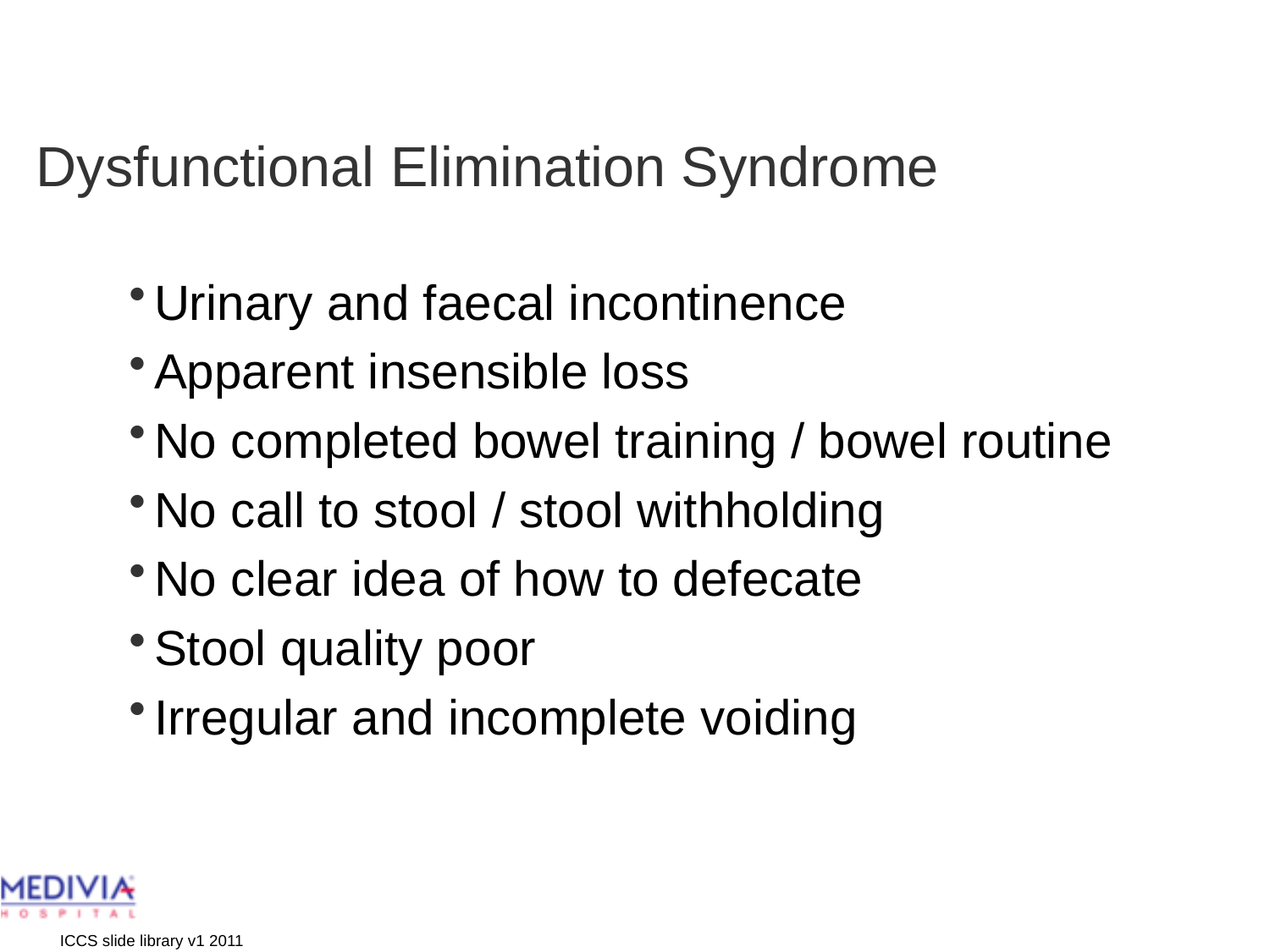

# Dysfunctional Elimination Syndrome
Urinary and faecal incontinence
Apparent insensible loss
No completed bowel training / bowel routine
No call to stool / stool withholding
No clear idea of how to defecate
Stool quality poor
Irregular and incomplete voiding
ICCS slide library v1 2011